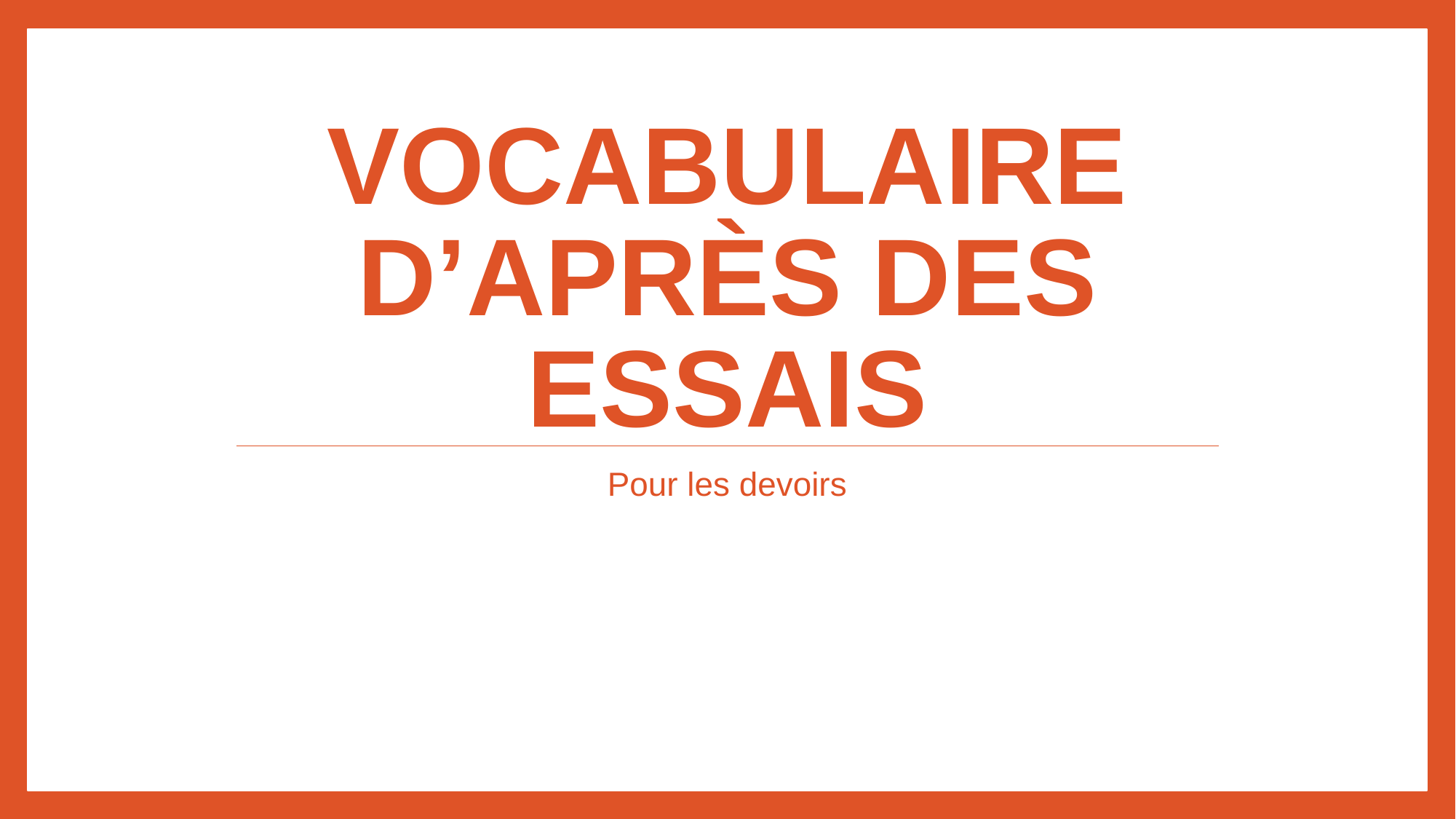

# Vocabulaire d’après des essais
Pour les devoirs